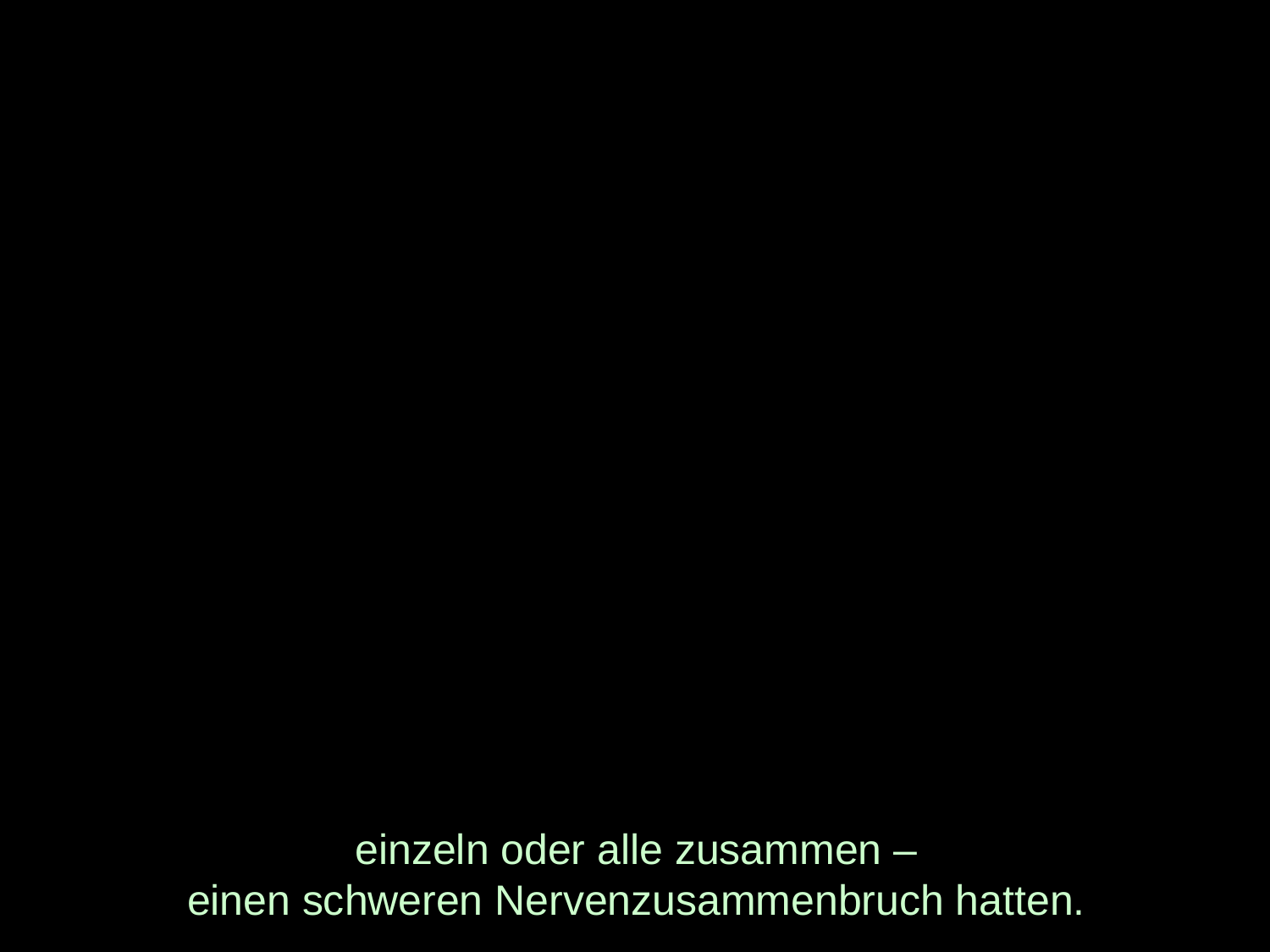

# einzeln oder alle zusammen – einen schweren Nervenzusammenbruch hatten.